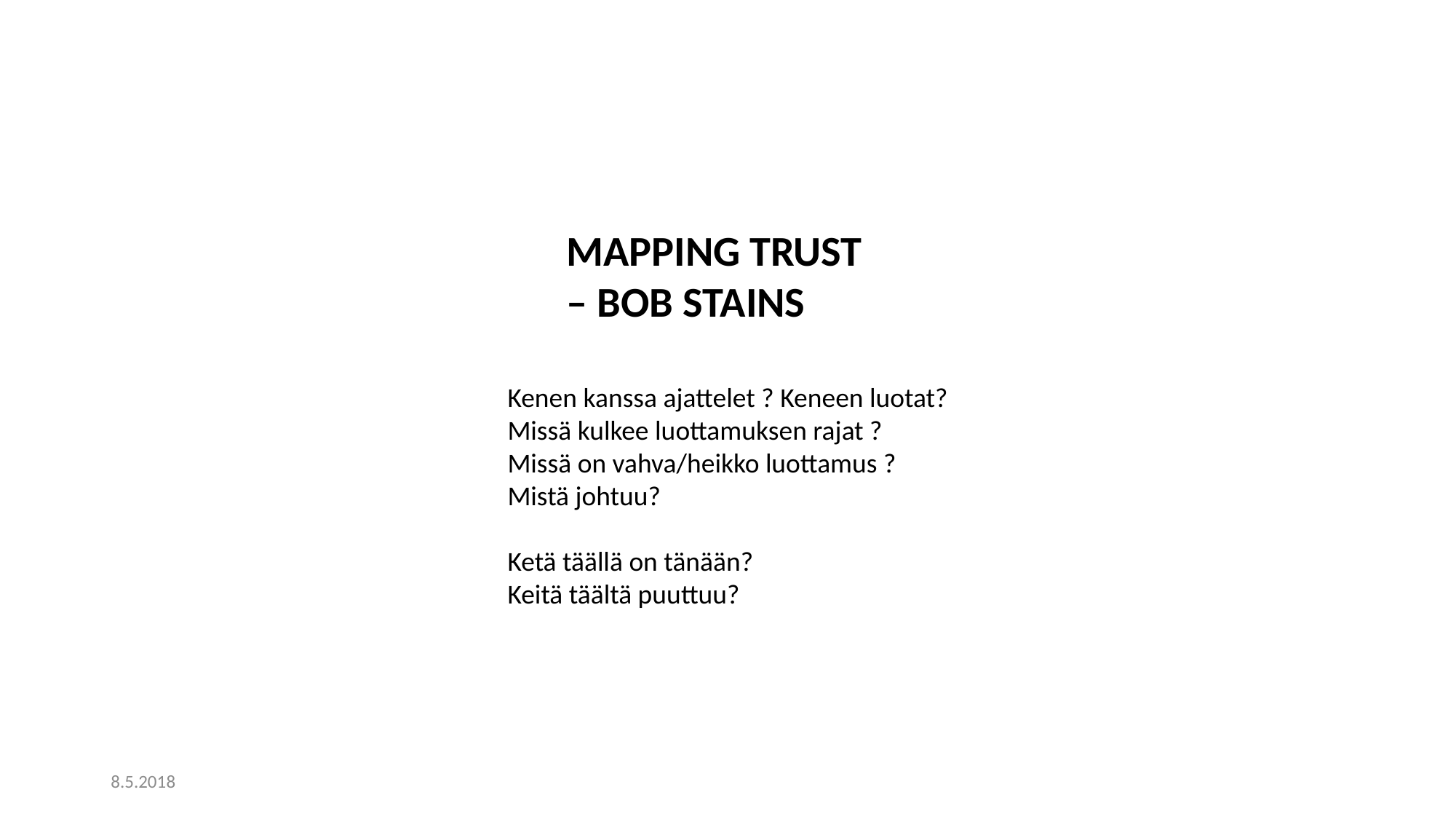

MAPPING TRUST – BOB STAINS
Kenen kanssa ajattelet ? Keneen luotat?
Missä kulkee luottamuksen rajat ?
Missä on vahva/heikko luottamus ?
Mistä johtuu?

Ketä täällä on tänään?
Keitä täältä puuttuu?

8.5.2018